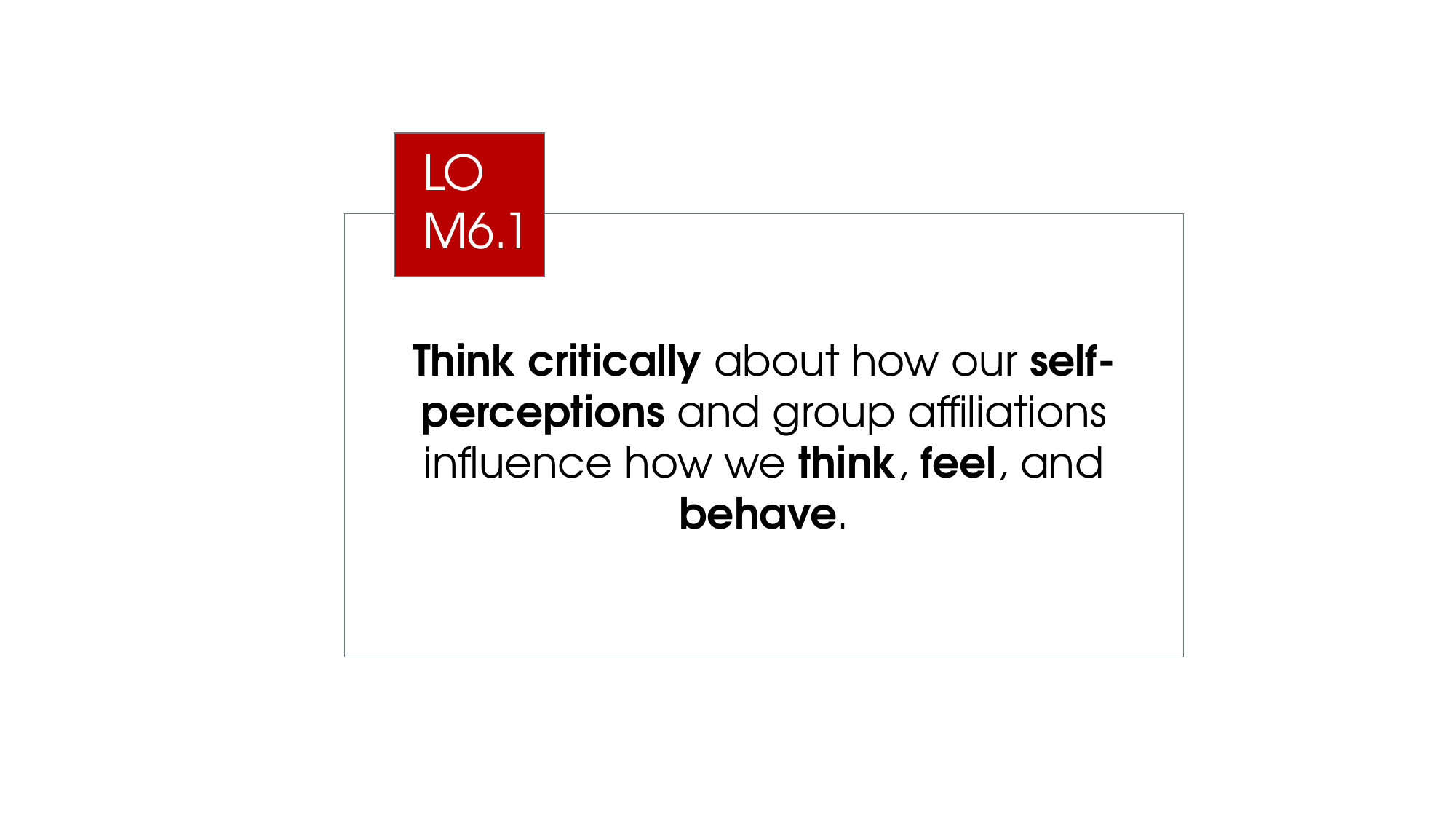

LO M6.1
# Think critically about how our self-perceptions and group affiliations influence how we think, feel, and behave.